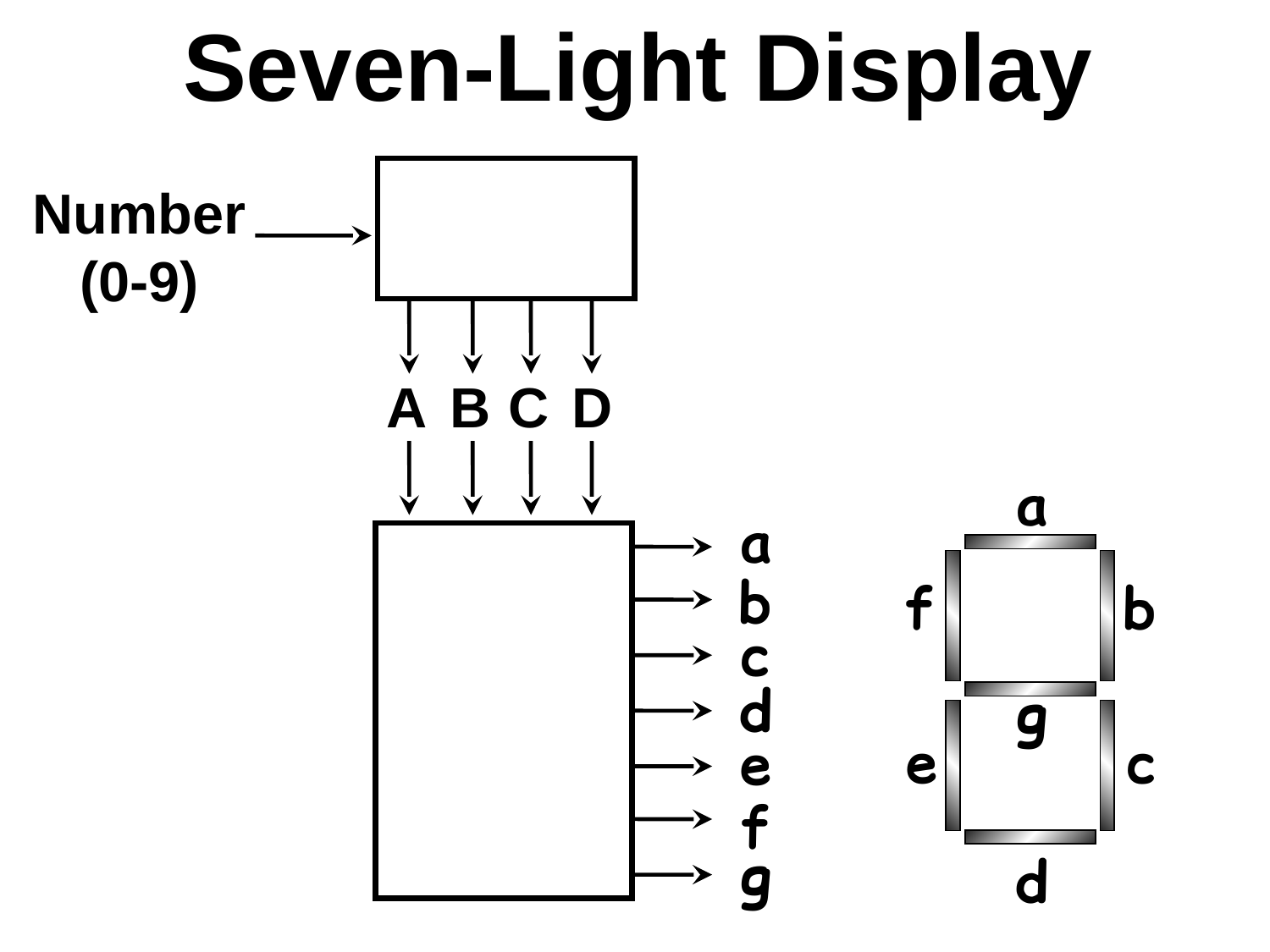

Seven-Light Display

Number
(0-9)

A
B
C
D

a

f
b

g

e
c

d
a

b

c

d

e

f

g